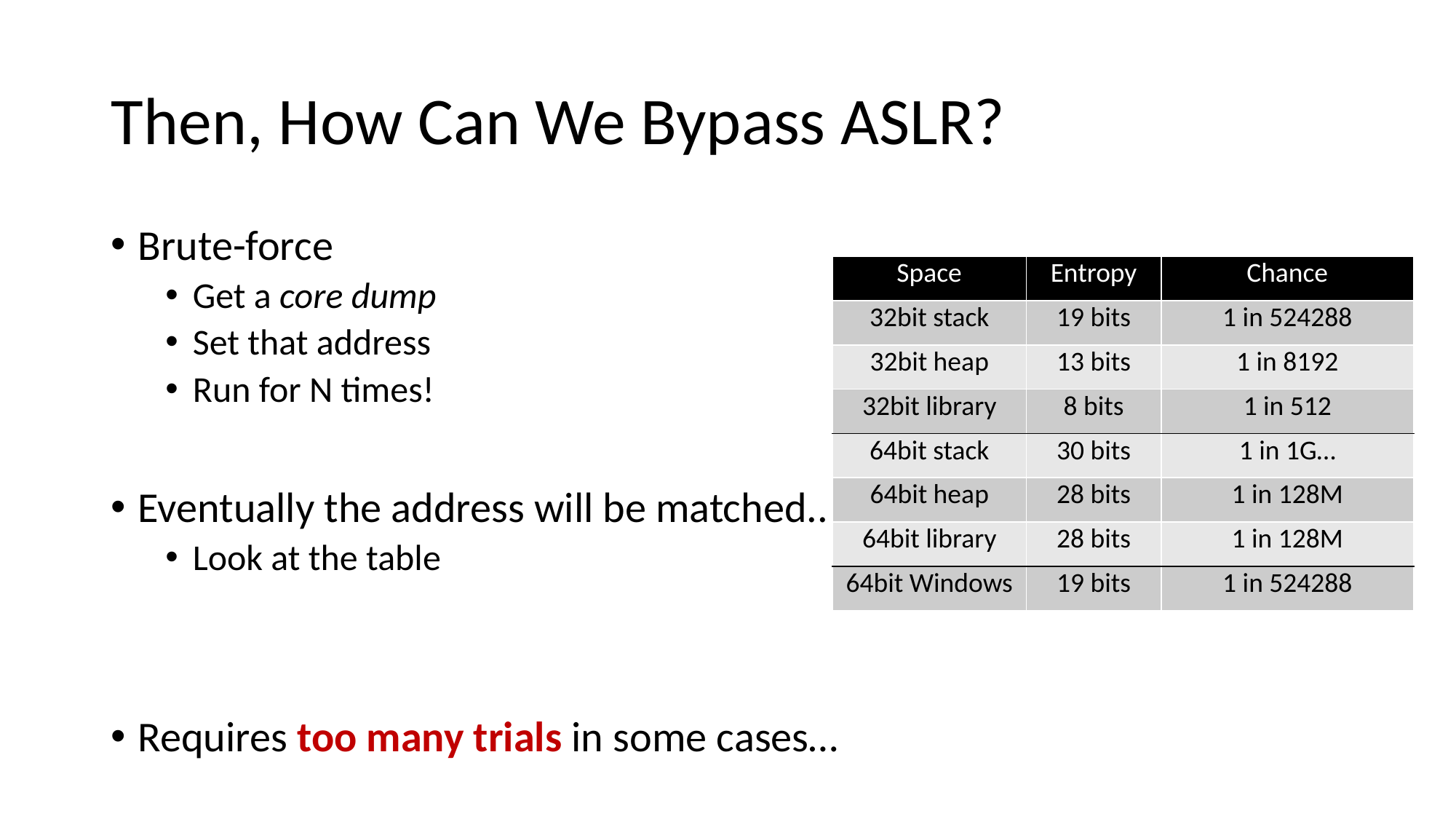

# Then, How Can We Bypass ASLR?
Brute-force
Get a core dump
Set that address
Run for N times!

Eventually the address will be matched..
Look at the table

Requires too many trials in some cases…
| Space | Entropy | Chance |
| --- | --- | --- |
| 32bit stack | 19 bits | 1 in 524288 |
| 32bit heap | 13 bits | 1 in 8192 |
| 32bit library | 8 bits | 1 in 512 |
| 64bit stack | 30 bits | 1 in 1G… |
| 64bit heap | 28 bits | 1 in 128M |
| 64bit library | 28 bits | 1 in 128M |
| 64bit Windows | 19 bits | 1 in 524288 |